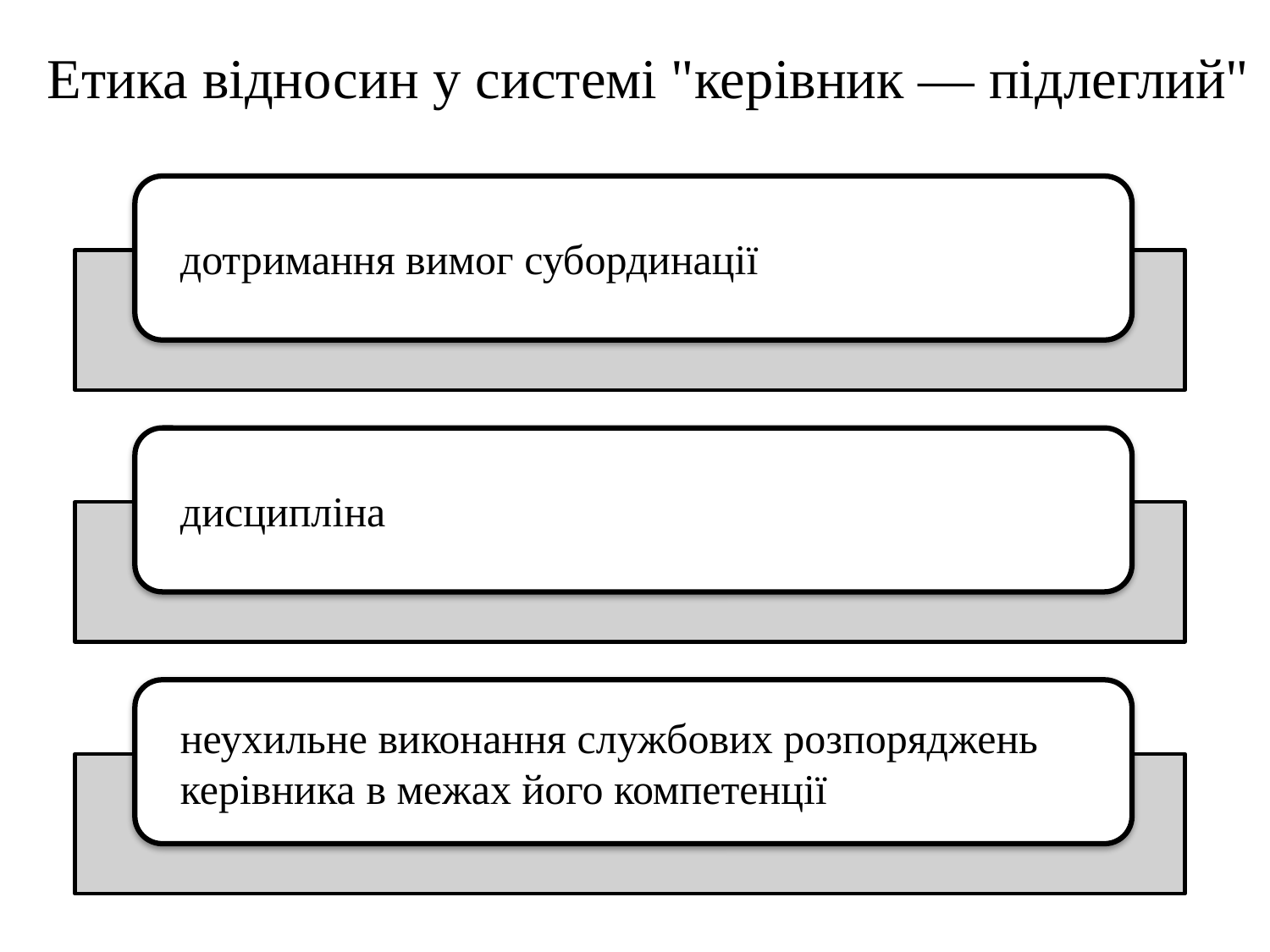

Етика відносин у системі "керівник — підлеглий"
дотримання вимог субординації
дисципліна
неухильне виконання службових розпоряджень керівника в межах його компетенції